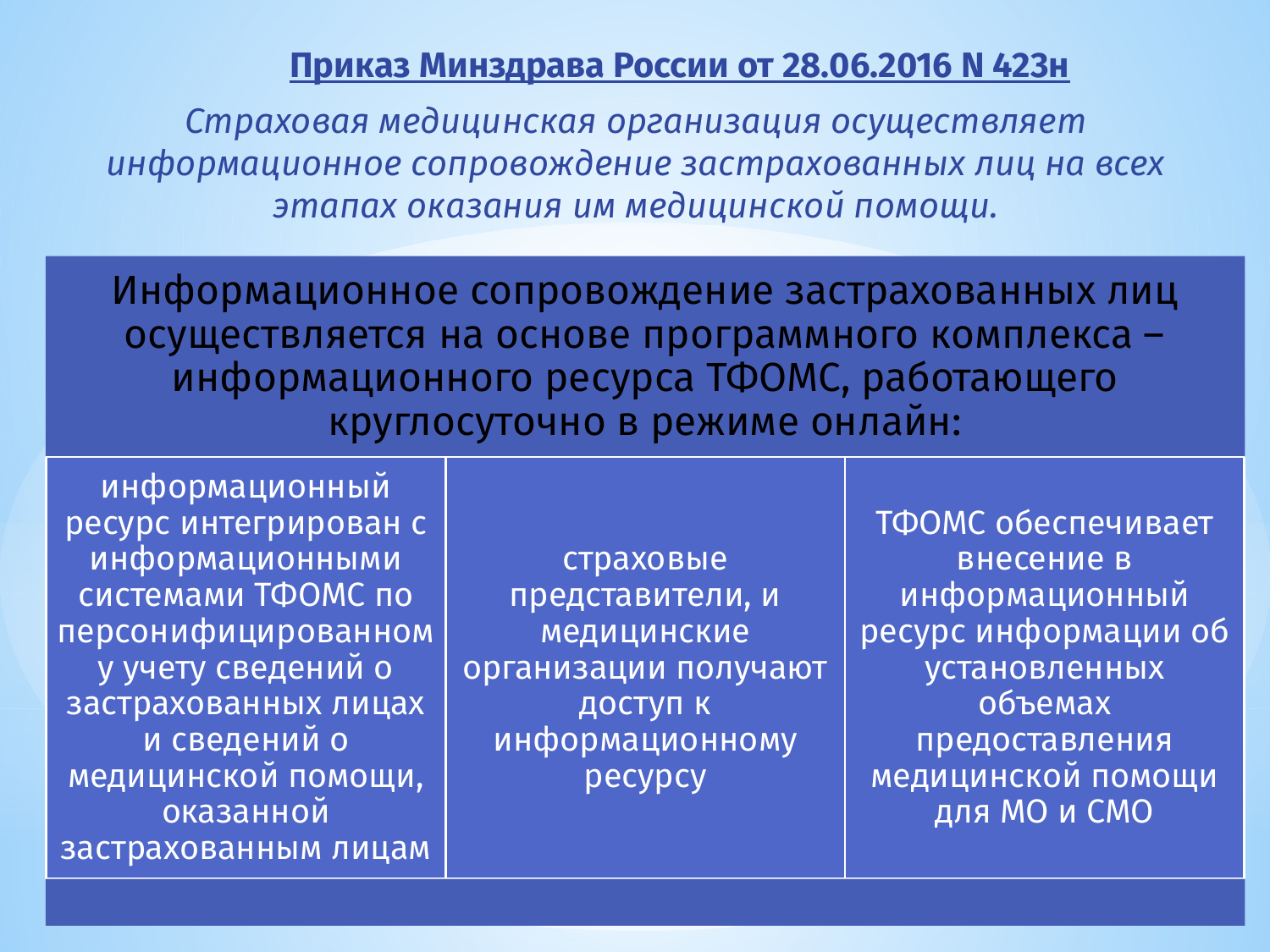

Приказ Минздрава России от 28.06.2016 N 423н
Страховая медицинская организация осуществляет
информационное сопровождение застрахованных лиц на всех этапах оказания им медицинской помощи.
Информационное сопровождение застрахованных лиц осуществляется на основе программного комплекса – информационного ресурса ТФОМС, работающего круглосуточно в режиме онлайн:
информационный ресурс интегрирован с информационными системами ТФОМС по персонифицированному учету сведений о застрахованных лицах и сведений о медицинской помощи, оказанной застрахованным лицам
страховые представители, и медицинские организации получают доступ к информационному ресурсу
ТФОМС обеспечивает внесение в информационный ресурс информации об установленных объемах предоставления медицинской помощи для МО и СМО